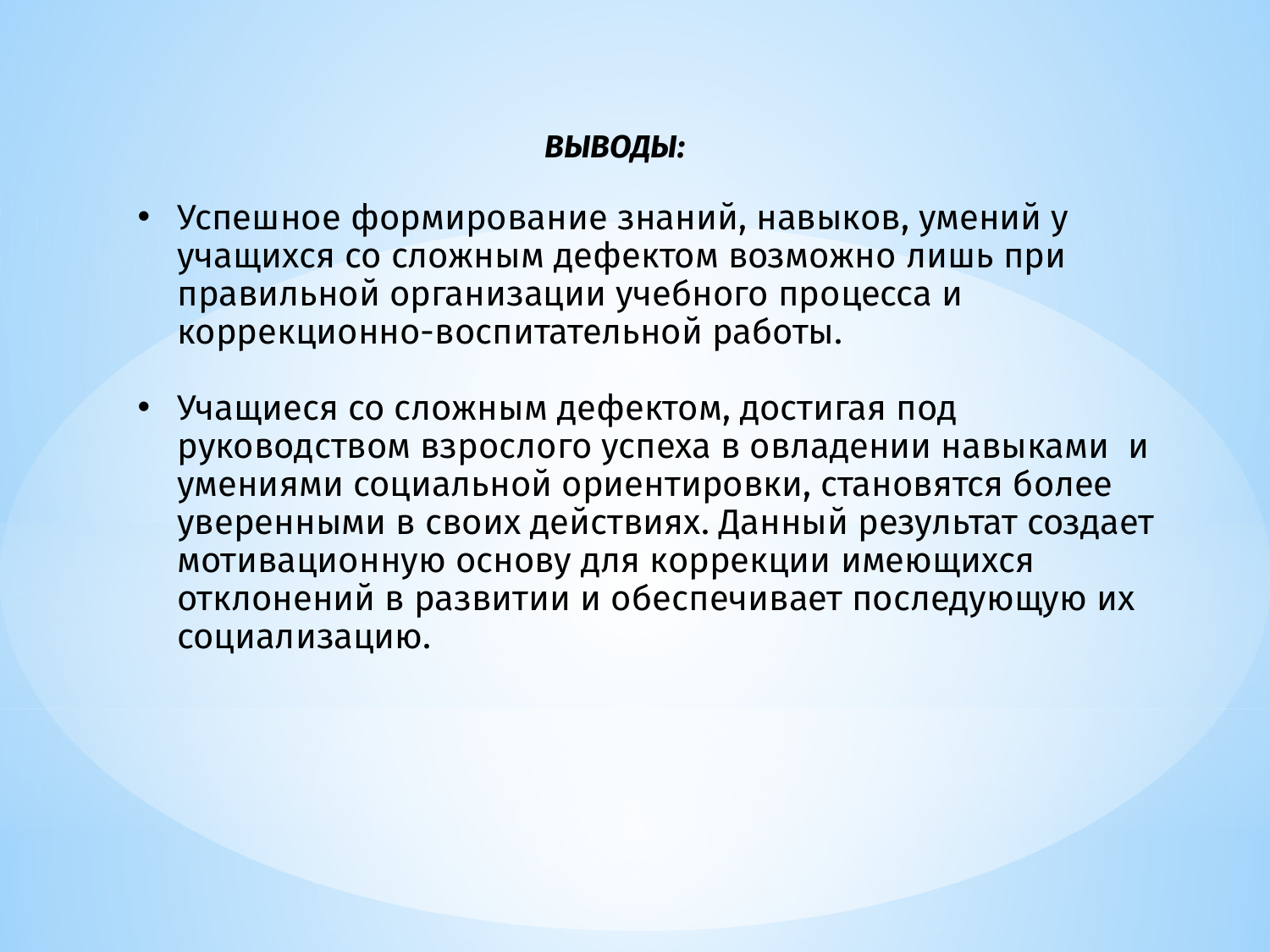

ВЫВОДЫ:
Успешное формирование знаний, навыков, умений у учащихся со сложным дефектом возможно лишь при правильной организации учебного процесса и коррекционно-воспитательной работы.

Учащиеся со сложным дефектом, достигая под руководством взрослого успеха в овладении навыками  и умениями социальной ориентировки, становятся более уверенными в своих действиях. Данный результат создает мотивационную основу для коррекции имеющихся отклонений в развитии и обеспечивает последующую их социализацию.